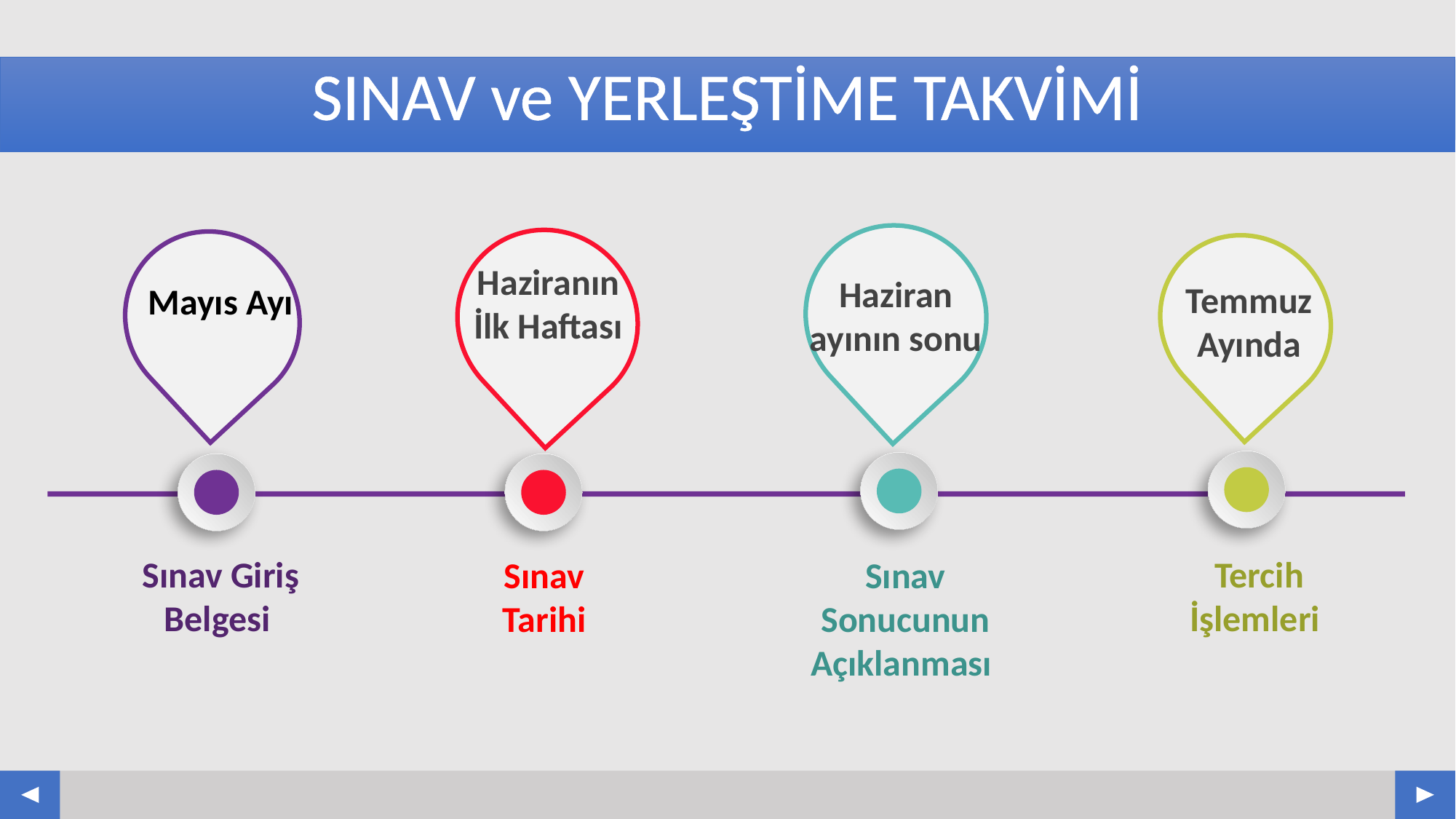

# SINAV ve YERLEŞTİME TAKVİMİ

Haziran ayının sonu

Haziranın İlk Haftası

Mayıs Ayı

Temmuz
Ayında

Sınav Giriş Belgesi
Tercih İşlemleri
Sınav Tarihi
Sınav Sonucunun Açıklanması